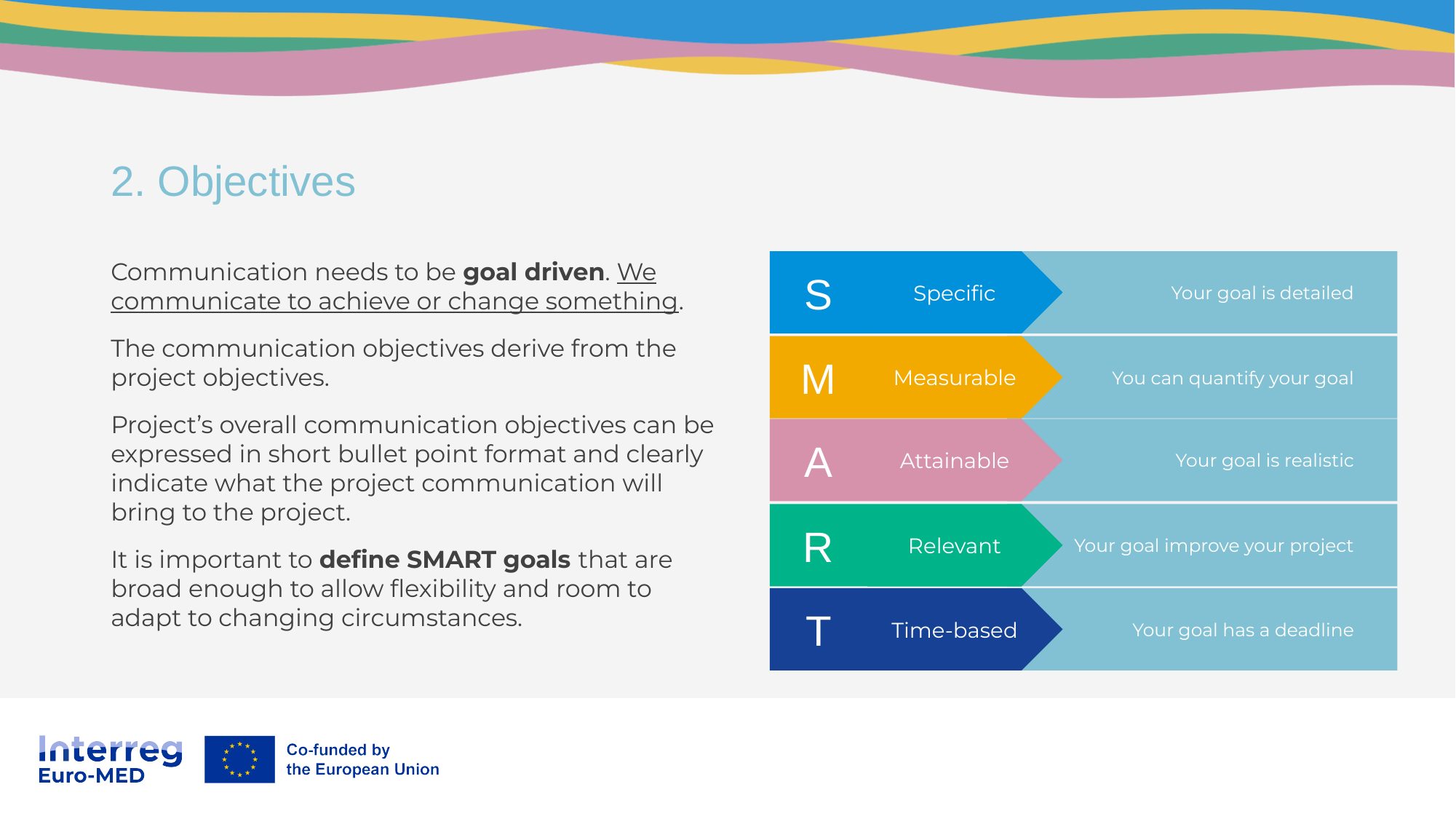

2. Objectives
Communication needs to be goal driven. We communicate to achieve or change something.
The communication objectives derive from the project objectives.
Project’s overall communication objectives can be expressed in short bullet point format and clearly indicate what the project communication will bring to the project.
It is important to define SMART goals that are broad enough to allow flexibility and room to adapt to changing circumstances.
S
Specific
Your goal is detailed
M
Measurable
You can quantify your goal
A
Attainable
Your goal is realistic
R
Relevant
Your goal improve your project
T
Time-based
Your goal has a deadline